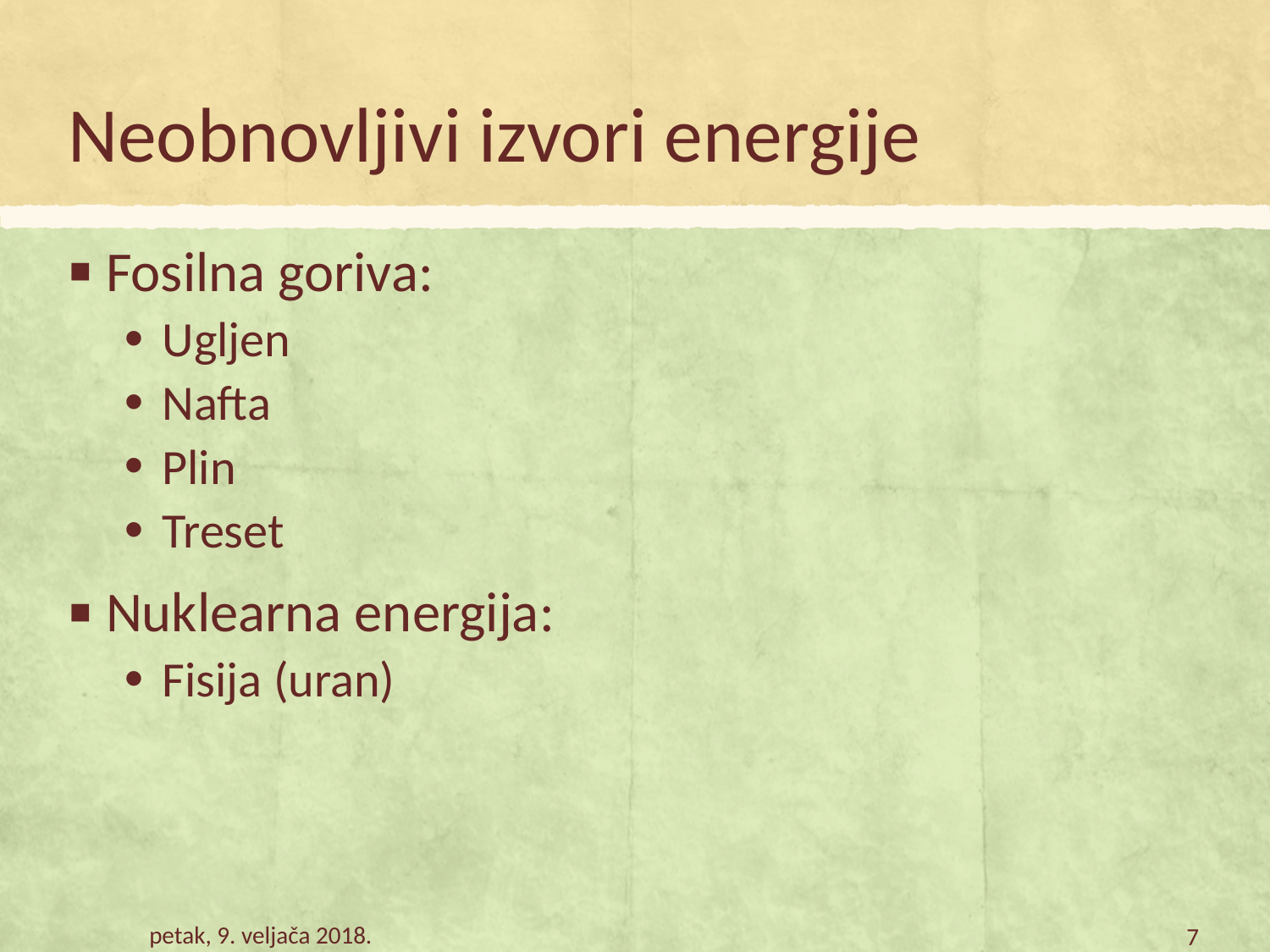

# Neobnovljivi izvori energije
Fosilna goriva:
Ugljen
Nafta
Plin
Treset
Nuklearna energija:
Fisija (uran)
petak, 9. veljača 2018.
7